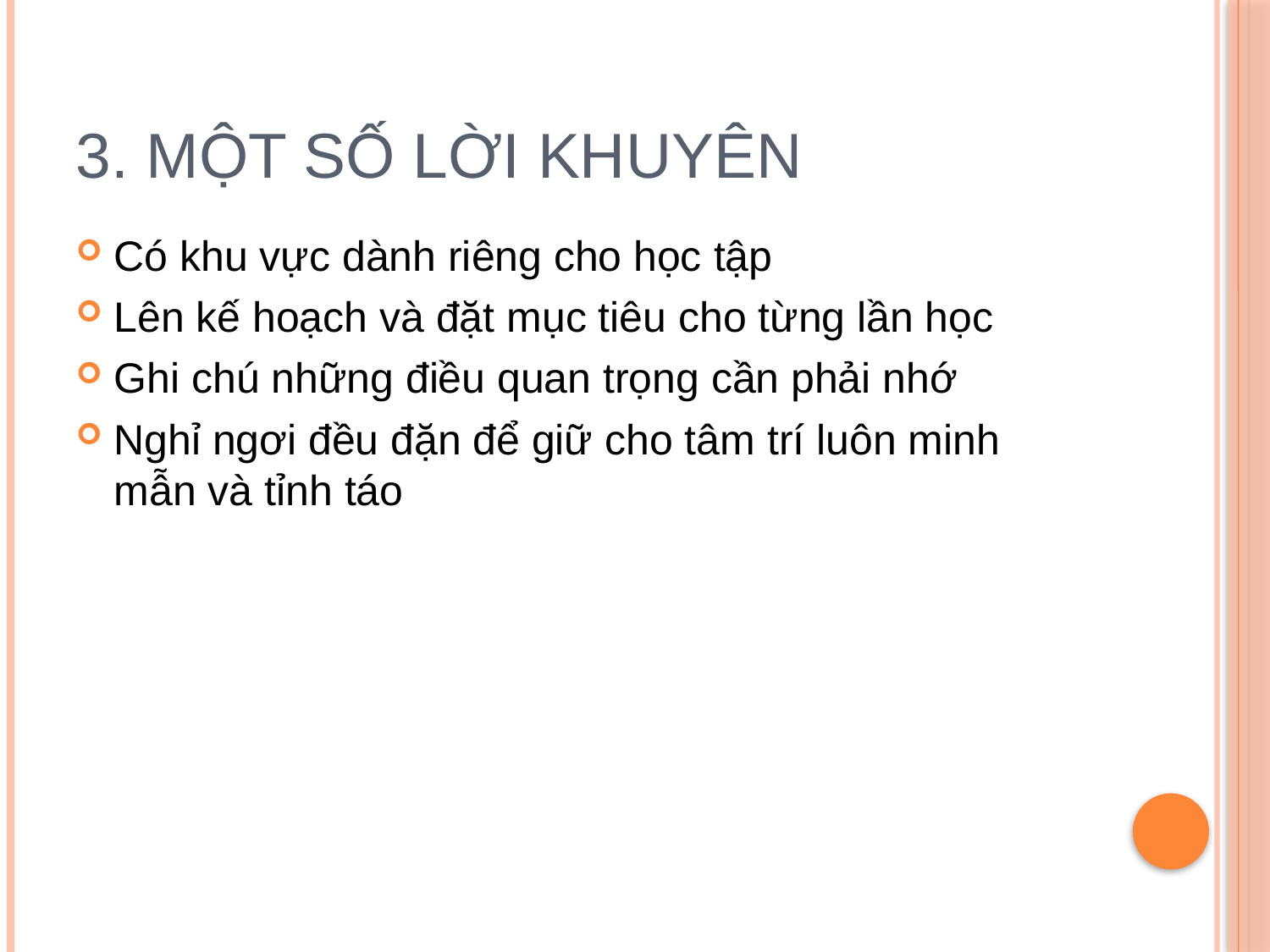

# 3. MỘT SỐ LỜI KHUYÊN
Có khu vực dành riêng cho học tập
Lên kế hoạch và đặt mục tiêu cho từng lần học
Ghi chú những điều quan trọng cần phải nhớ
Nghỉ ngơi đều đặn để giữ cho tâm trí luôn minh mẫn và tỉnh táo